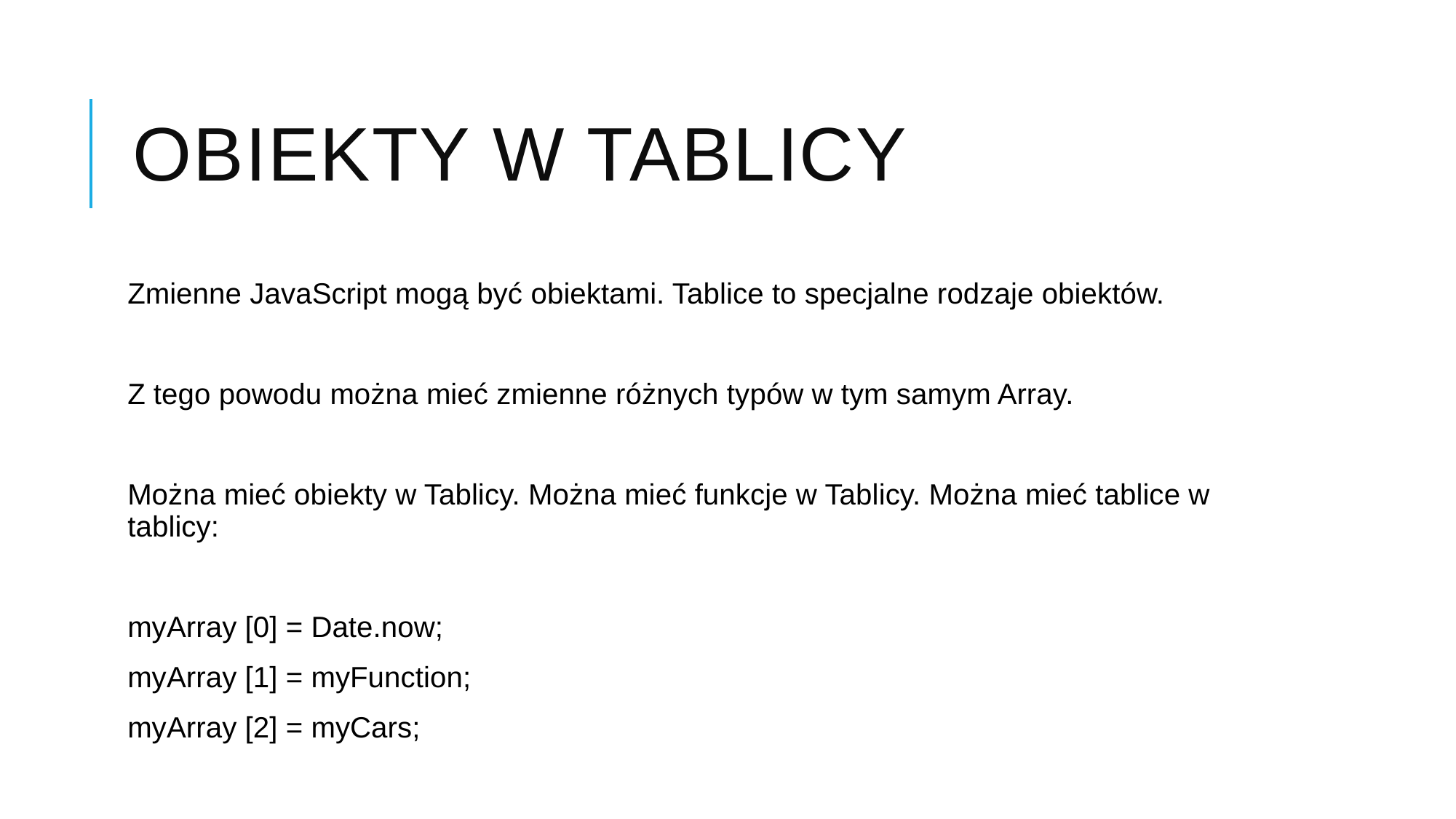

# Obiekty w tablicy
Zmienne JavaScript mogą być obiektami. Tablice to specjalne rodzaje obiektów.

Z tego powodu można mieć zmienne różnych typów w tym samym Array.

Można mieć obiekty w Tablicy. Można mieć funkcje w Tablicy. Można mieć tablice w tablicy:

myArray [0] = Date.now;
myArray [1] = myFunction;
myArray [2] = myCars;